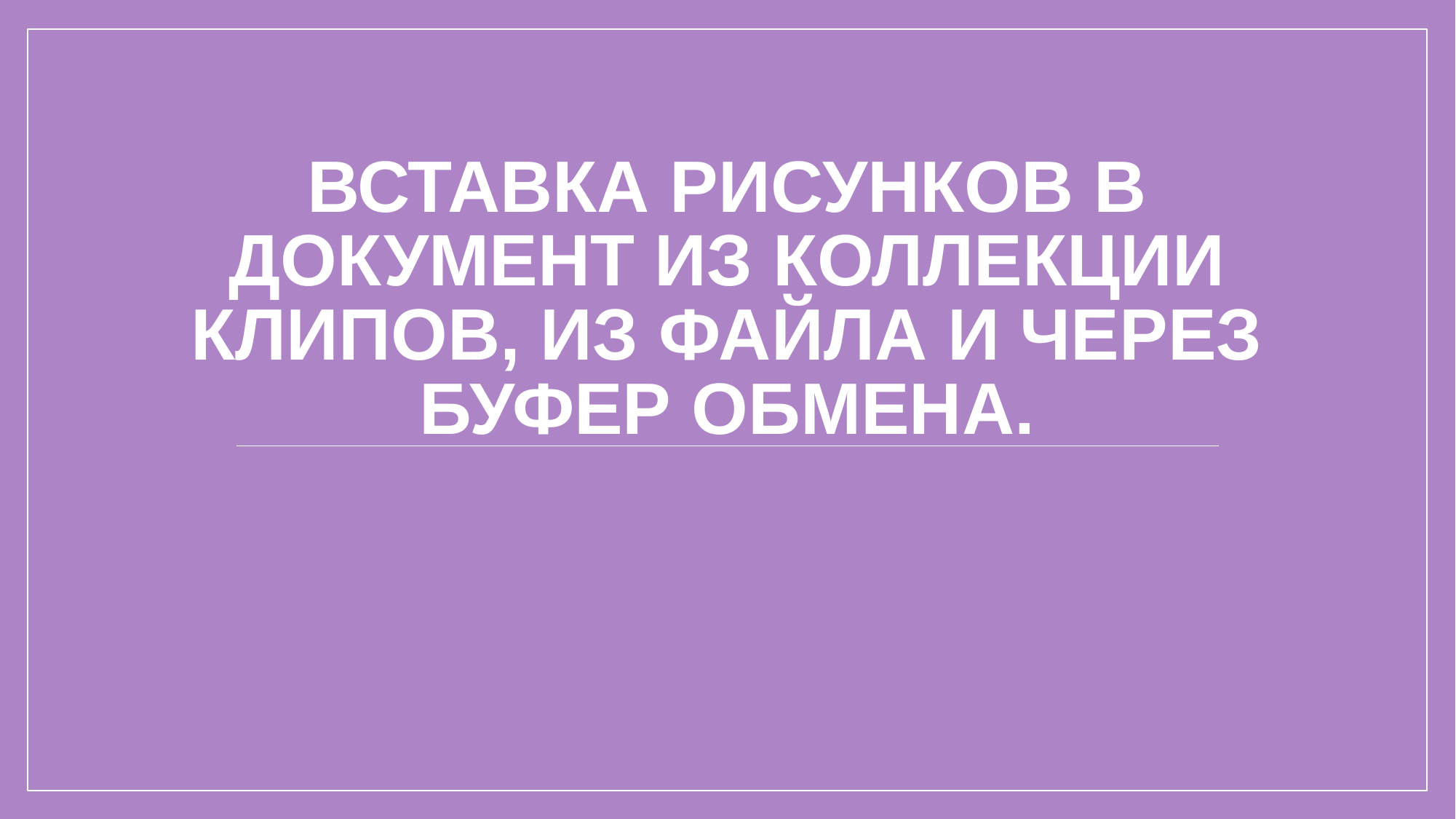

# Вставка рисунков в документ из коллекции клипов, из файла и через буфер обмена.